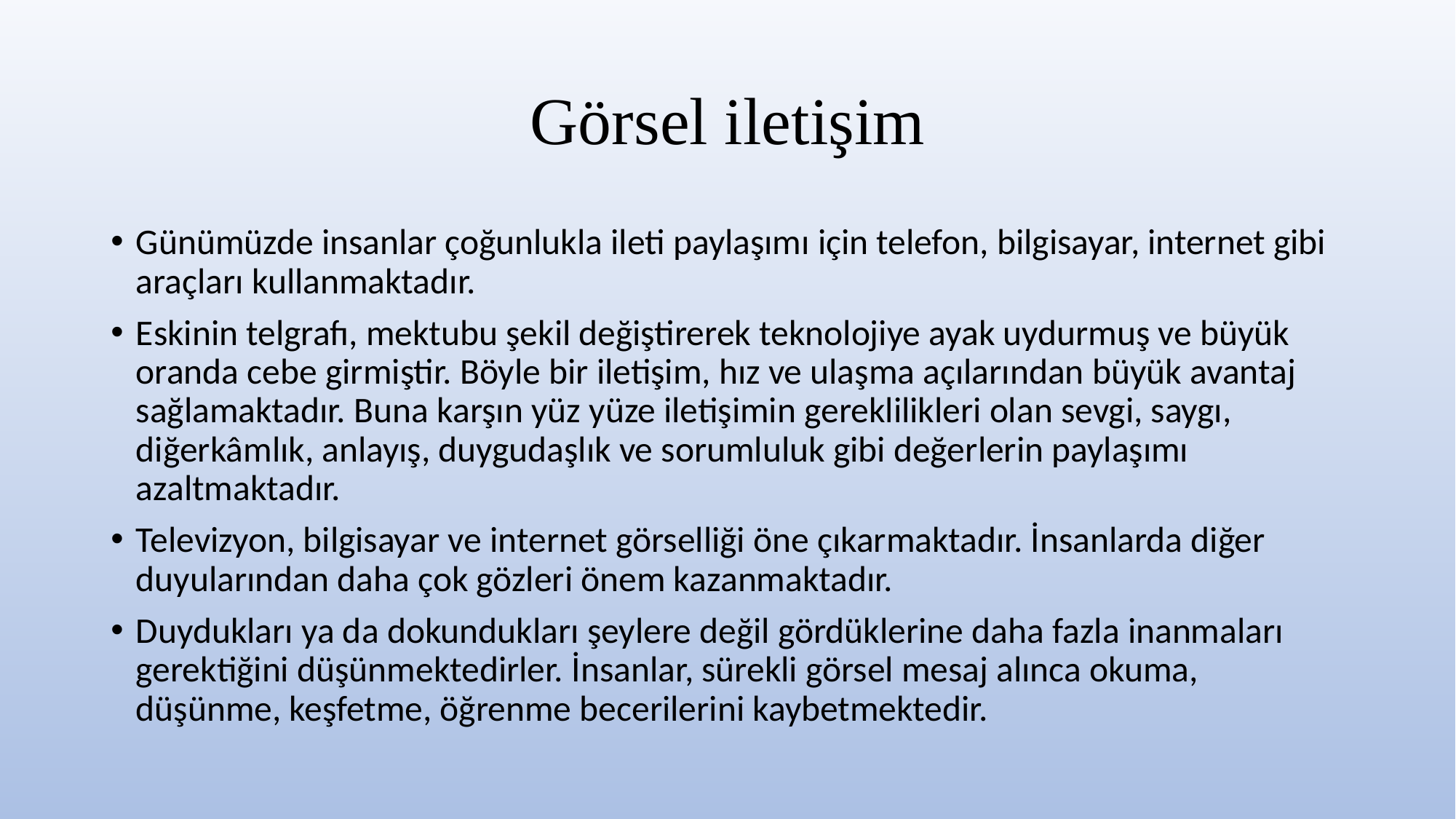

# Görsel iletişim
Günümüzde insanlar çoğunlukla ileti paylaşımı için telefon, bilgisayar, internet gibi araçları kullanmaktadır.
Eskinin telgrafı, mektubu şekil değiştirerek teknolojiye ayak uydurmuş ve büyük oranda cebe girmiştir. Böyle bir iletişim, hız ve ulaşma açılarından büyük avantaj sağlamaktadır. Buna karşın yüz yüze iletişimin gereklilikleri olan sevgi, saygı, diğerkâmlık, anlayış, duygudaşlık ve sorumluluk gibi değerlerin paylaşımı azaltmaktadır.
Televizyon, bilgisayar ve internet görselliği öne çıkarmaktadır. İnsanlarda diğer duyularından daha çok gözleri önem kazanmaktadır.
Duydukları ya da dokundukları şeylere değil gördüklerine daha fazla inanmaları gerektiğini düşünmektedirler. İnsanlar, sürekli görsel mesaj alınca okuma, düşünme, keşfetme, öğrenme becerilerini kaybetmektedir.